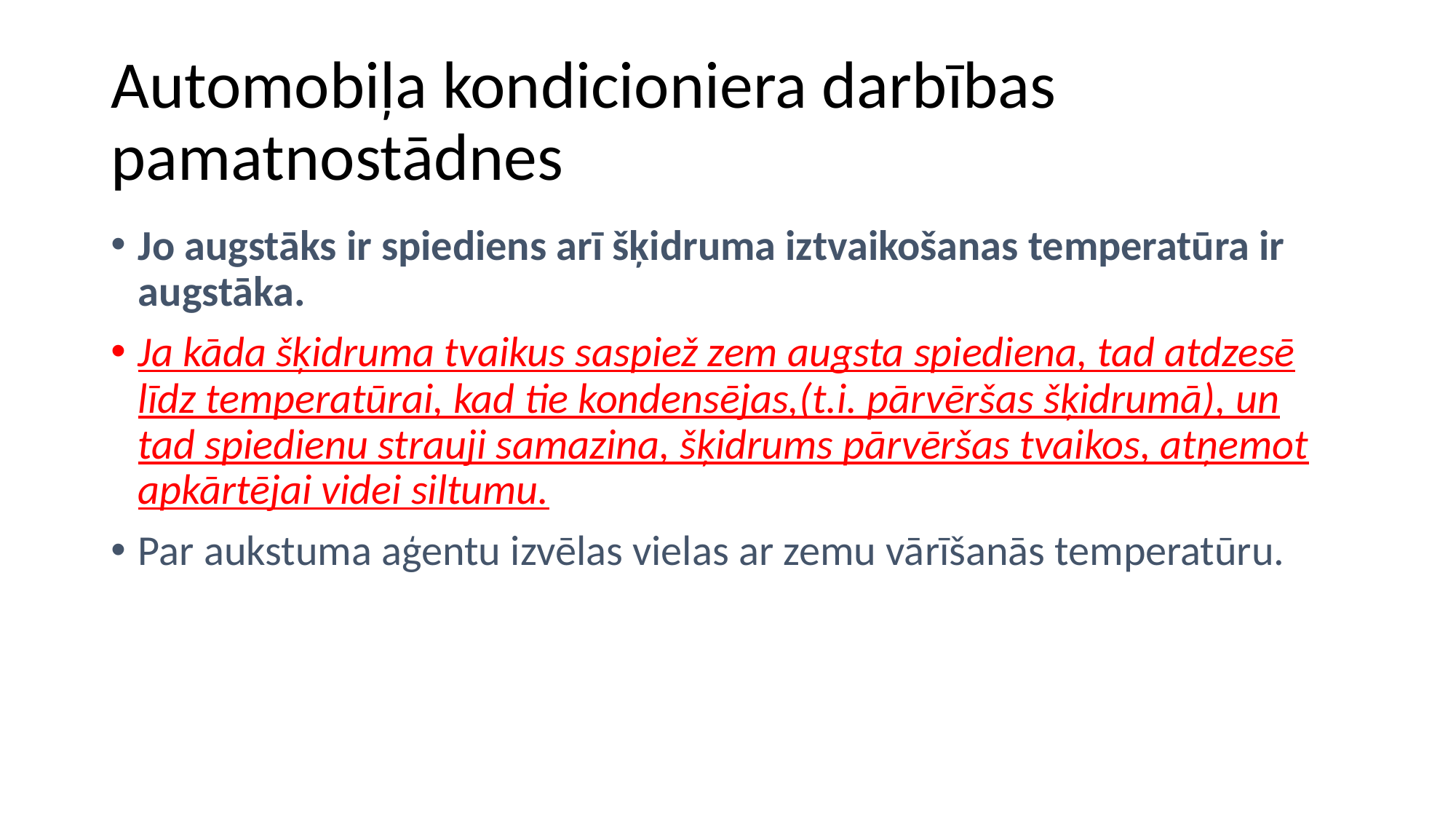

# Automobiļa kondicioniera darbības pamatnostādnes
Jo augstāks ir spiediens arī šķidruma iztvaikošanas temperatūra ir augstāka.
Ja kāda šķidruma tvaikus saspiež zem augsta spiediena, tad atdzesē līdz temperatūrai, kad tie kondensējas,(t.i. pārvēršas šķidrumā), un tad spiedienu strauji samazina, šķidrums pārvēršas tvaikos, atņemot apkārtējai videi siltumu.
Par aukstuma aģentu izvēlas vielas ar zemu vārīšanās temperatūru.